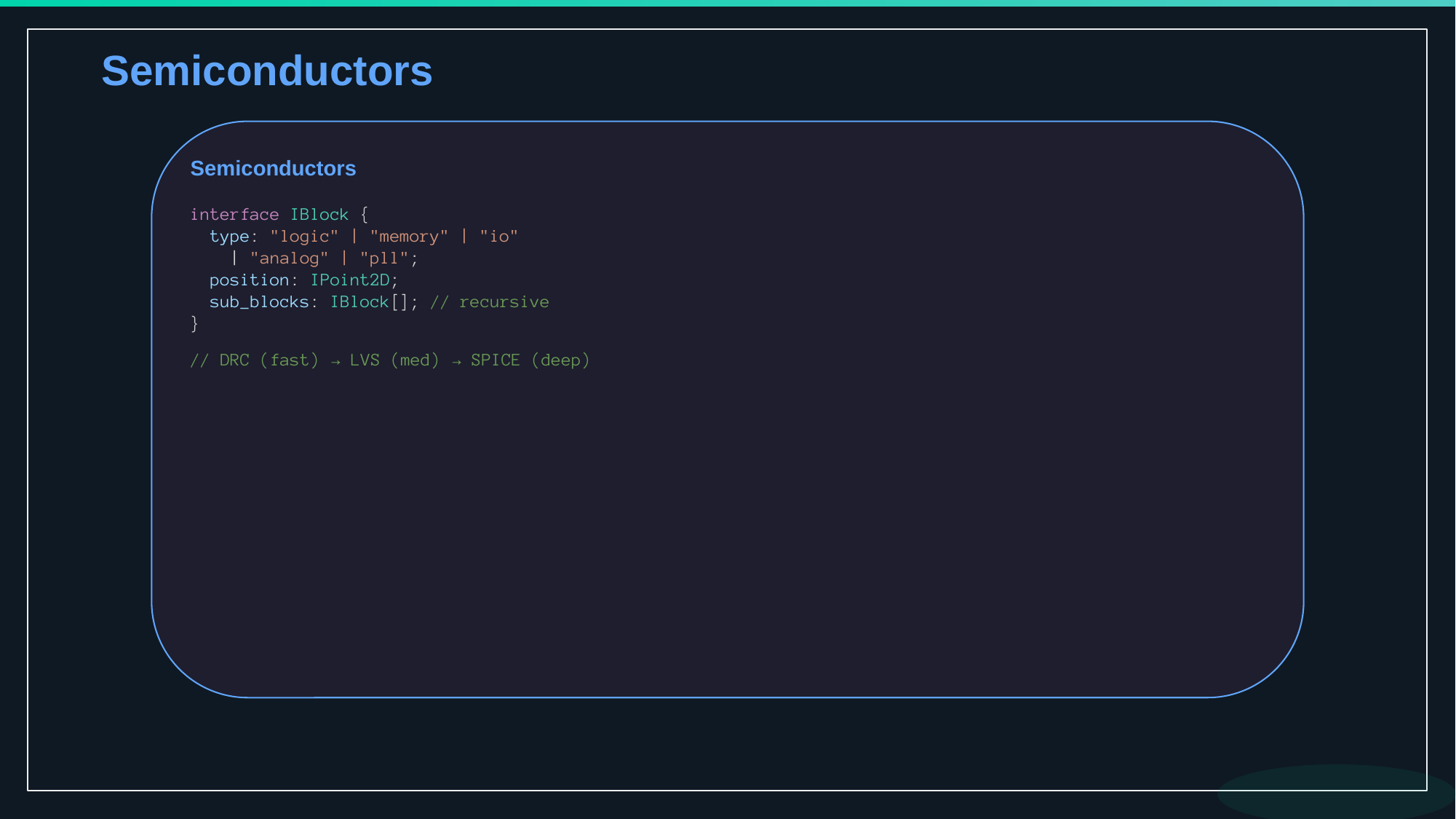

Semiconductors
Semiconductors

interface IBlock {
  type: "logic" | "memory" | "io"
    | "analog" | "pll";
  position: IPoint2D;
  sub_blocks: IBlock[]; // recursive
}

// DRC (fast) → LVS (med) → SPICE (deep)